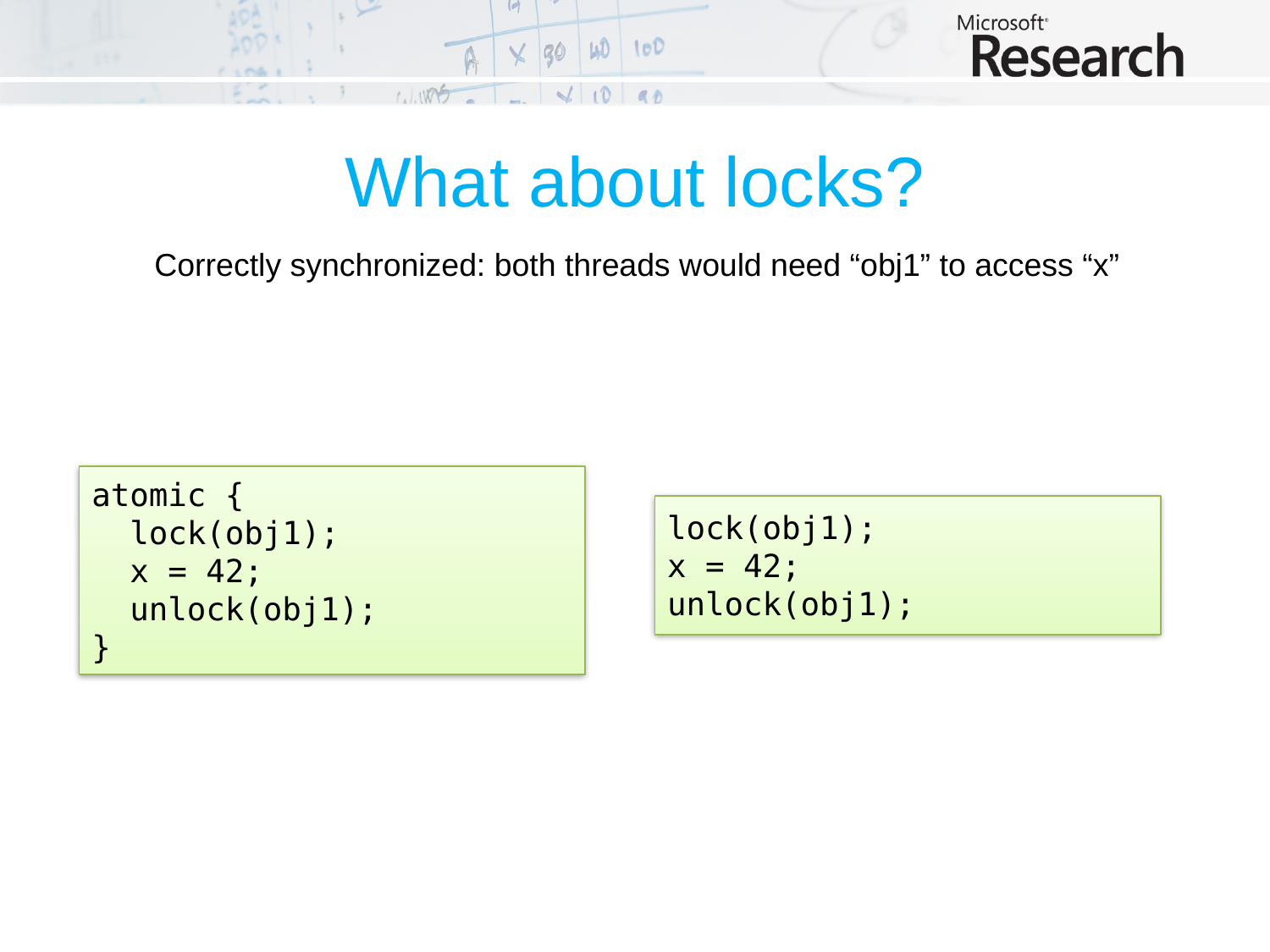

# What about locks?
Correctly synchronized: both threads would need “obj1” to access “x”
atomic {
  lock(obj1);
  x = 42;
  unlock(obj1);
}
lock(obj1);
x = 42;
unlock(obj1);